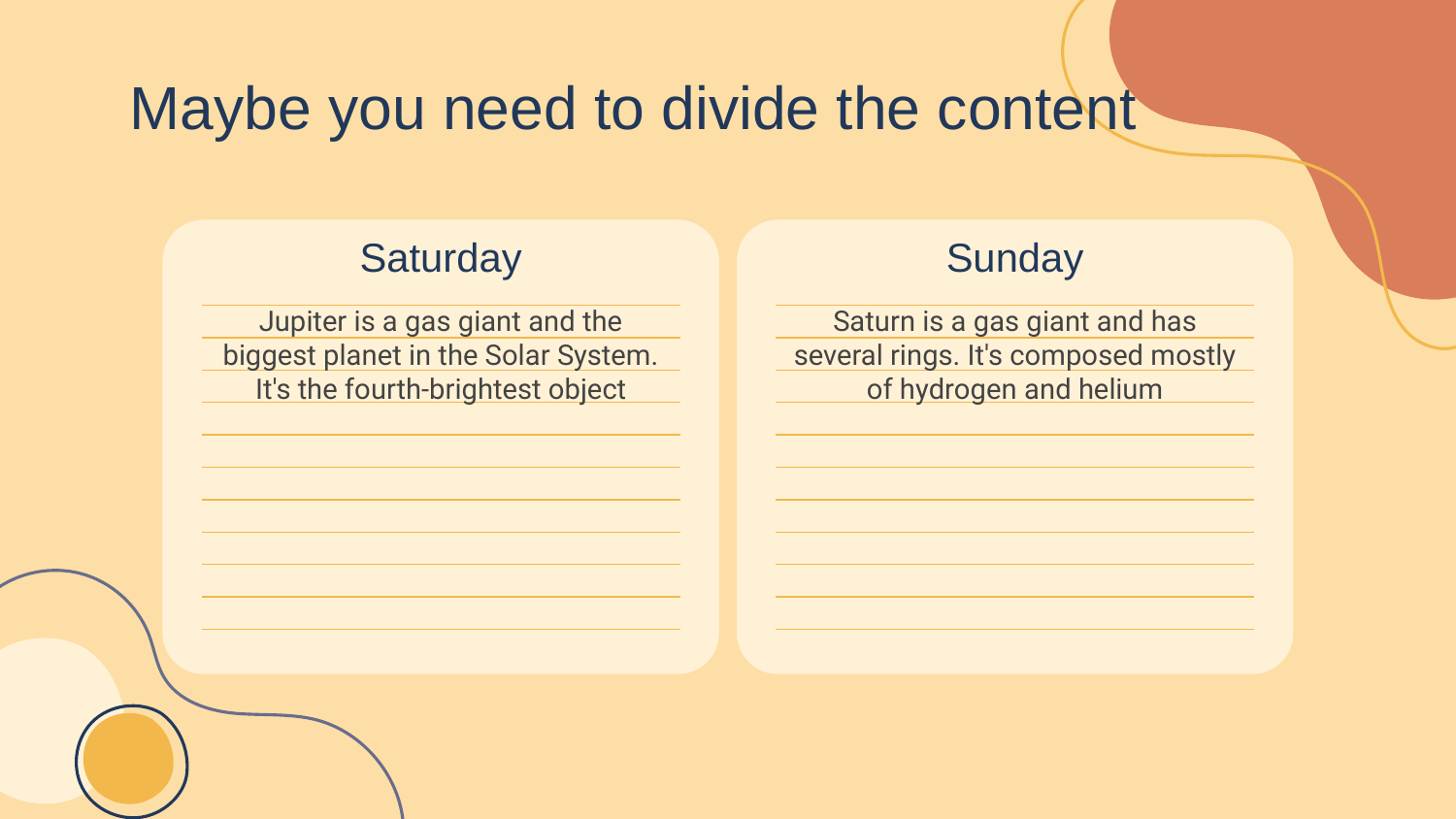

# Maybe you need to divide the content
Saturday
Sunday

Jupiter is a gas giant and the biggest planet in the Solar System. It's the fourth-brightest object
Saturn is a gas giant and has several rings. It's composed mostly of hydrogen and helium